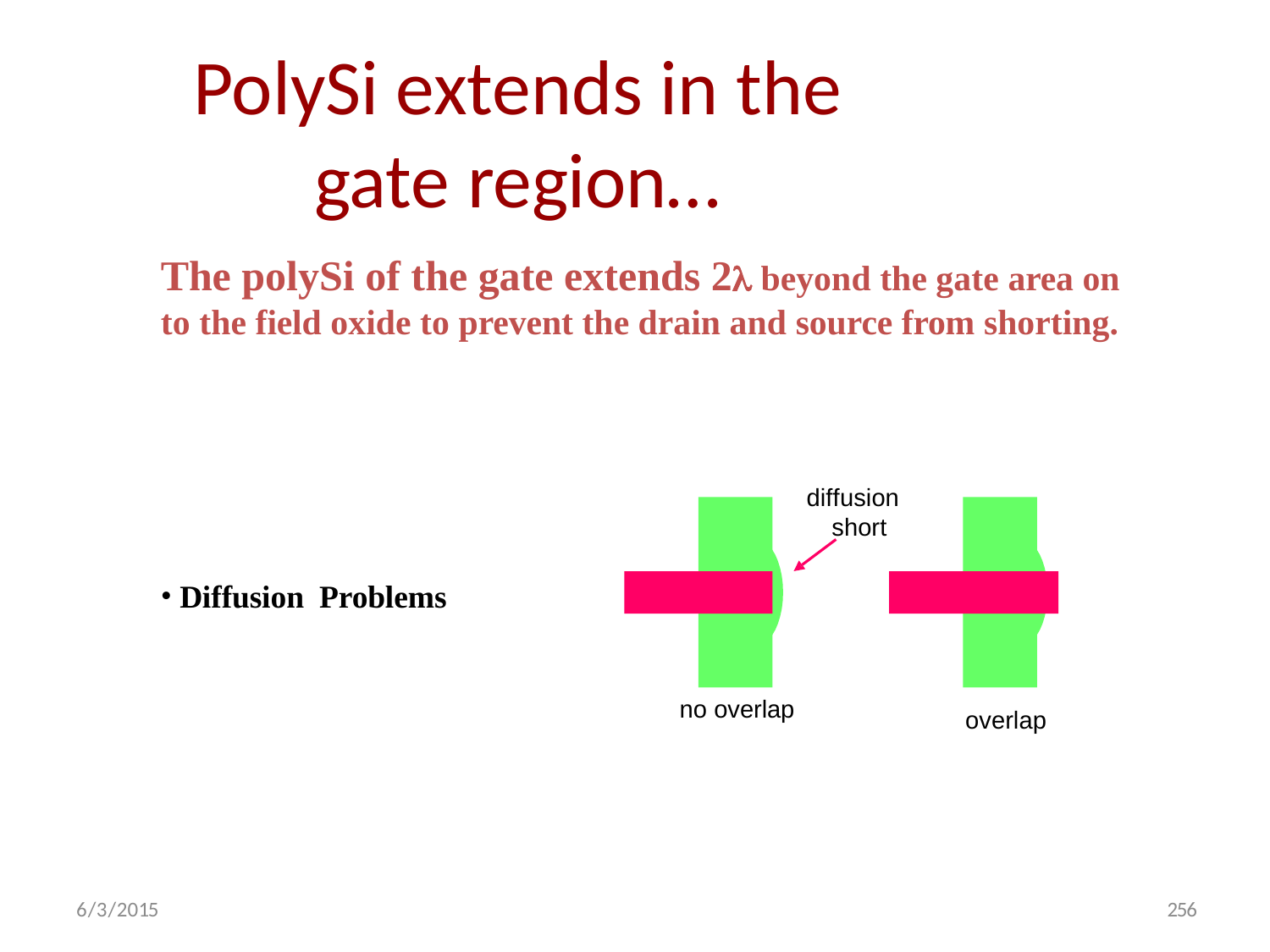

# PolySi extends in the gate region…
The polySi of the gate extends 2λ beyond the gate area on
to the field oxide to prevent the drain and source from shorting.
diffusion  short

Diffusion Problems

no overlap
overlap
256
6/3/2015